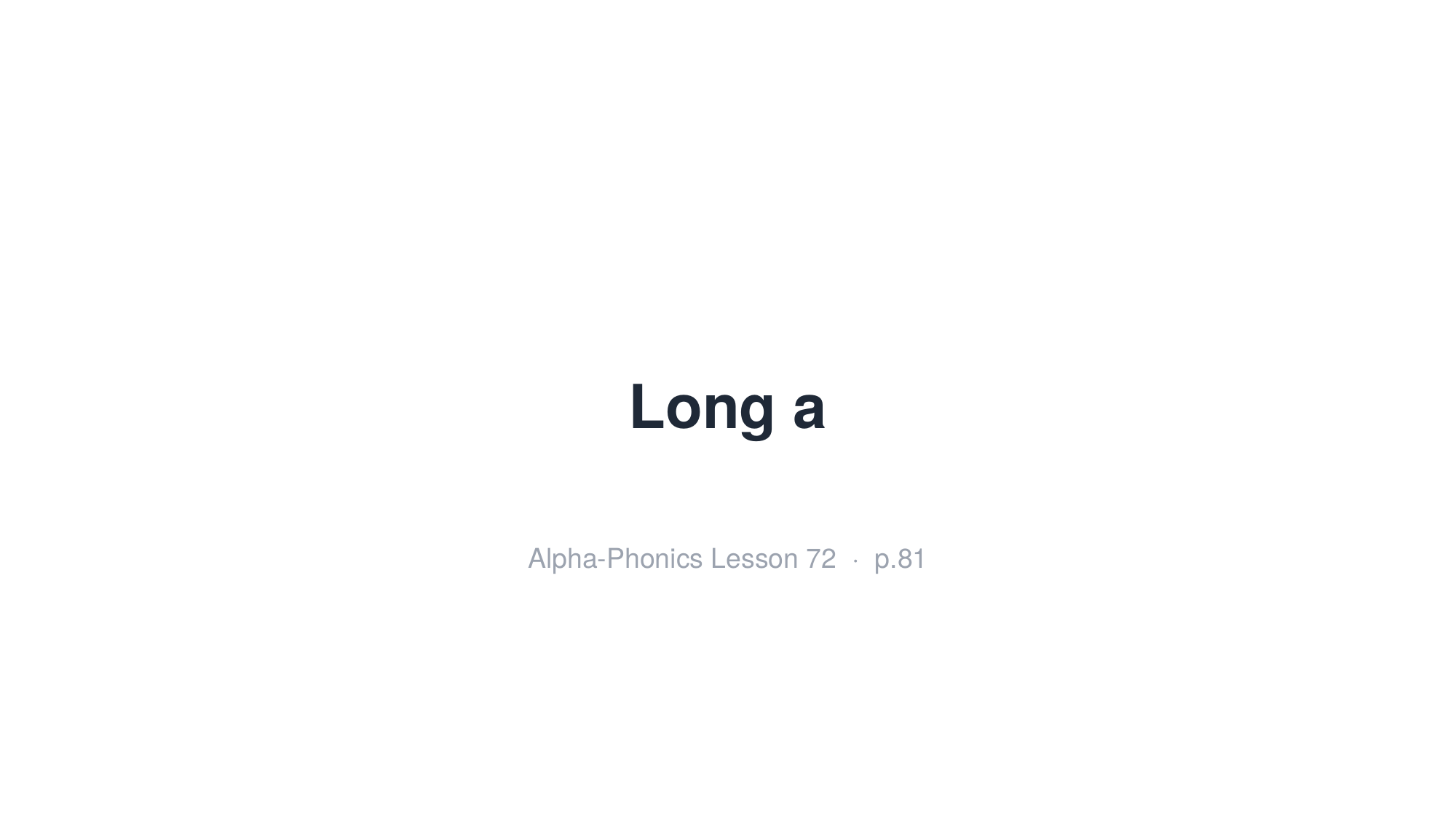

Long a
Alpha-Phonics Lesson 72  ·  p.81